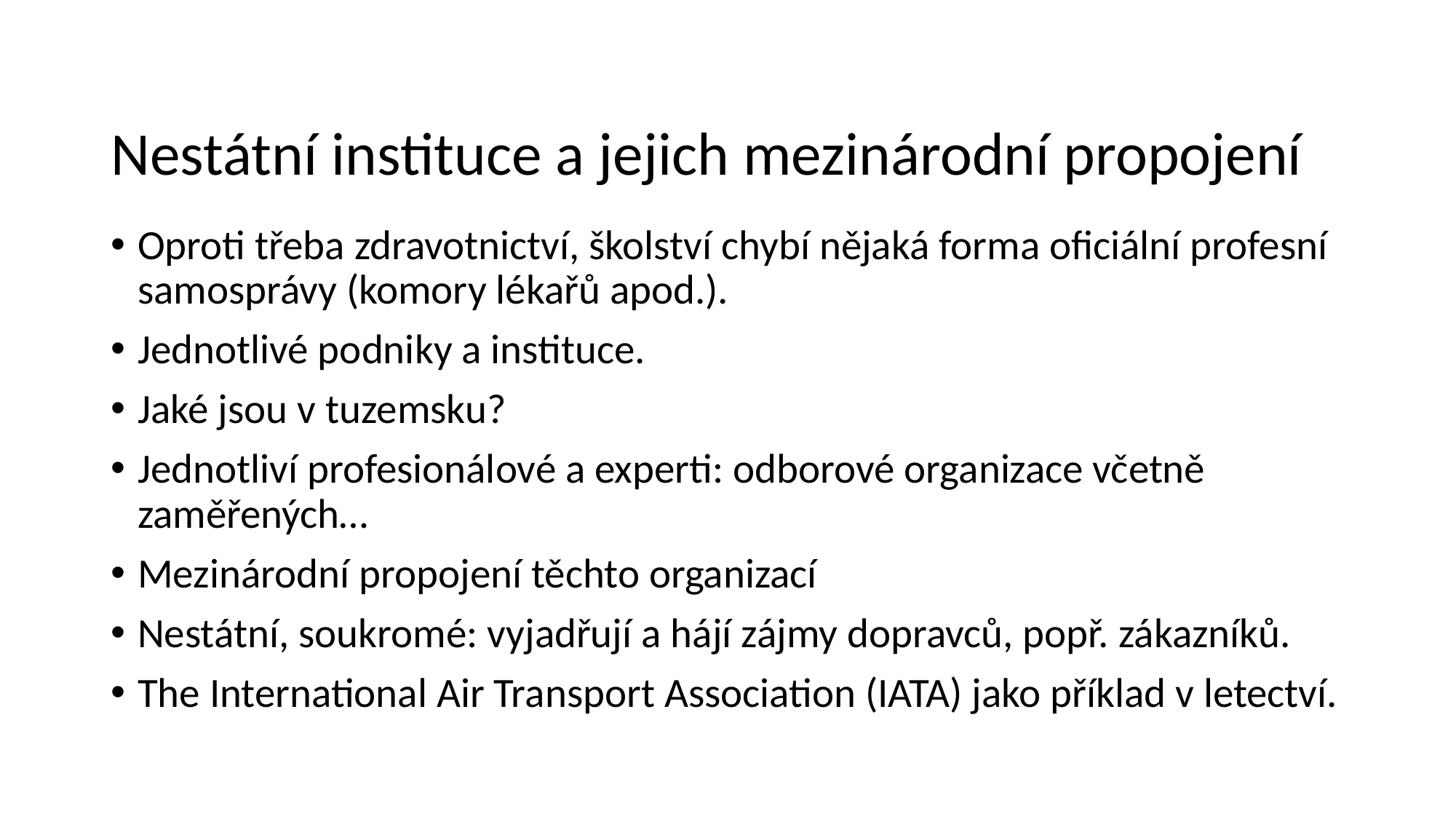

# Nestátní instituce a jejich mezinárodní propojení
Oproti třeba zdravotnictví, školství chybí nějaká forma oficiální profesní samosprávy (komory lékařů apod.).
Jednotlivé podniky a instituce.
Jaké jsou v tuzemsku?
Jednotliví profesionálové a experti: odborové organizace včetně zaměřených…
Mezinárodní propojení těchto organizací
Nestátní, soukromé: vyjadřují a hájí zájmy dopravců, popř. zákazníků.
The International Air Transport Association (IATA) jako příklad v letectví.